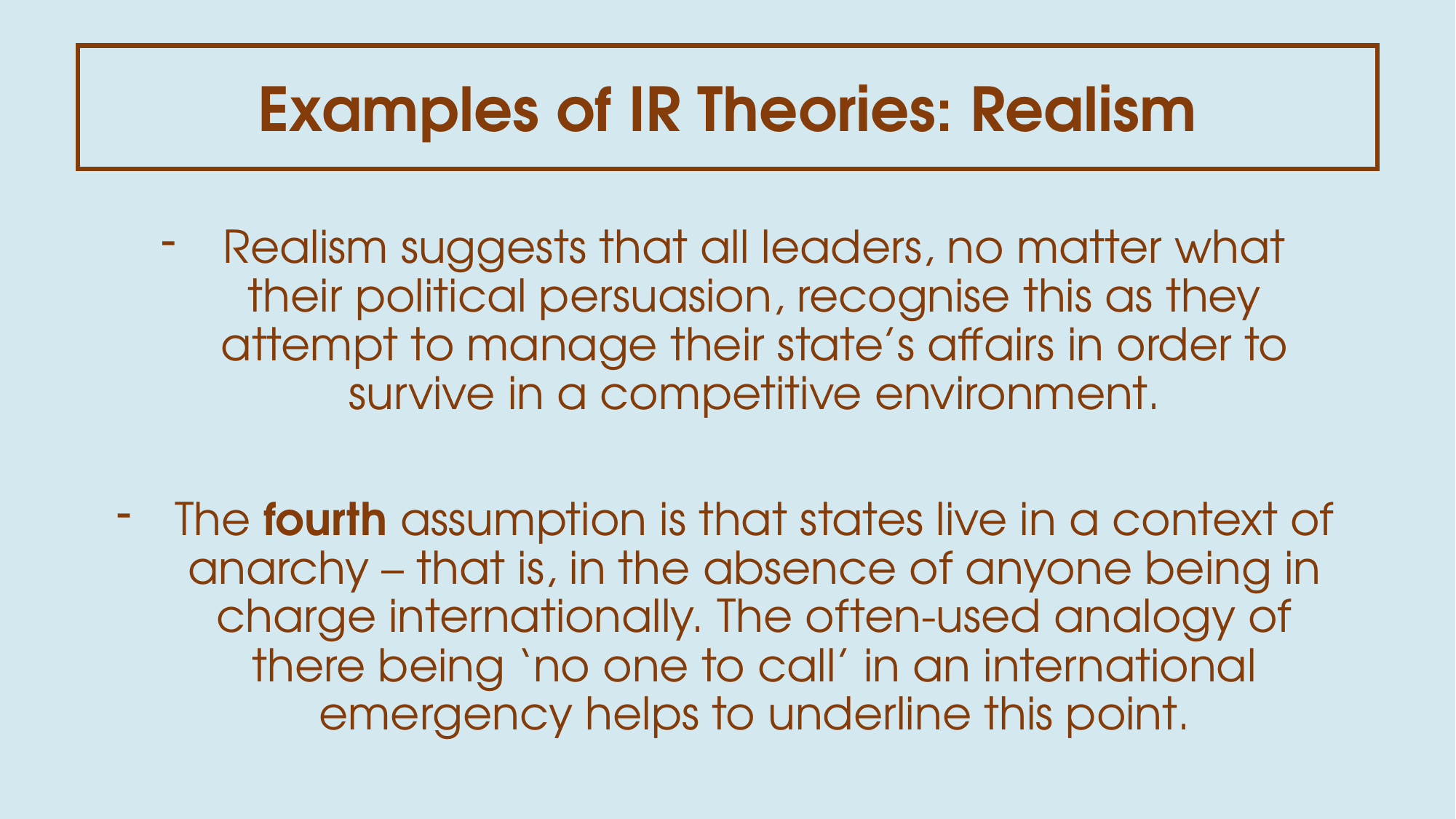

Examples of IR Theories: Realism
Realism suggests that all leaders, no matter what their political persuasion, recognise this as they attempt to manage their state’s affairs in order to survive in a competitive environment.

The fourth assumption is that states live in a context of anarchy – that is, in the absence of anyone being in charge internationally. The often-used analogy of there being ‘no one to call’ in an international emergency helps to underline this point.